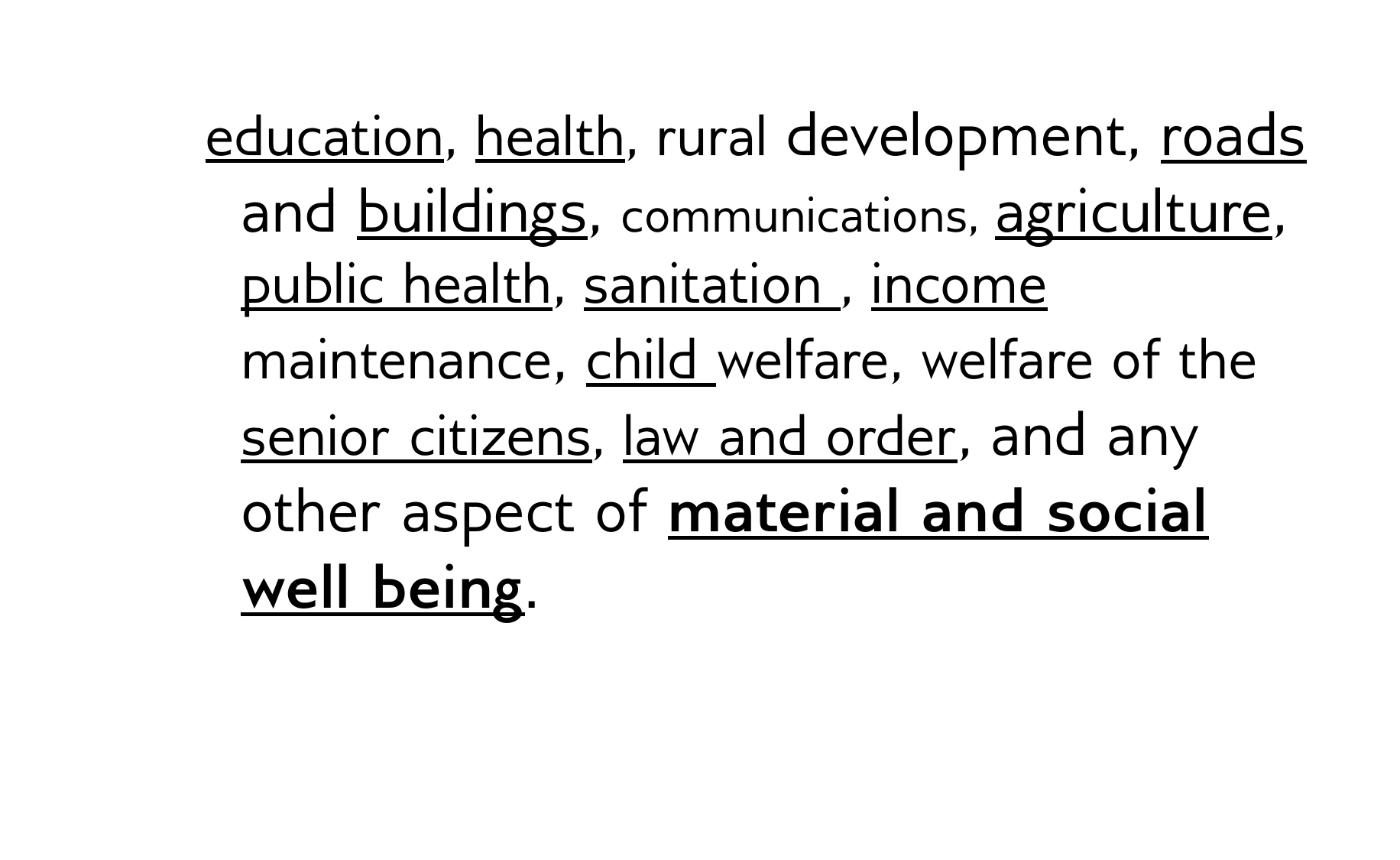

education, health, rural development, roads and buildings, communications, agriculture, public health, sanitation , income maintenance, child welfare, welfare of the senior citizens, law and order, and any other aspect of material and social well being.